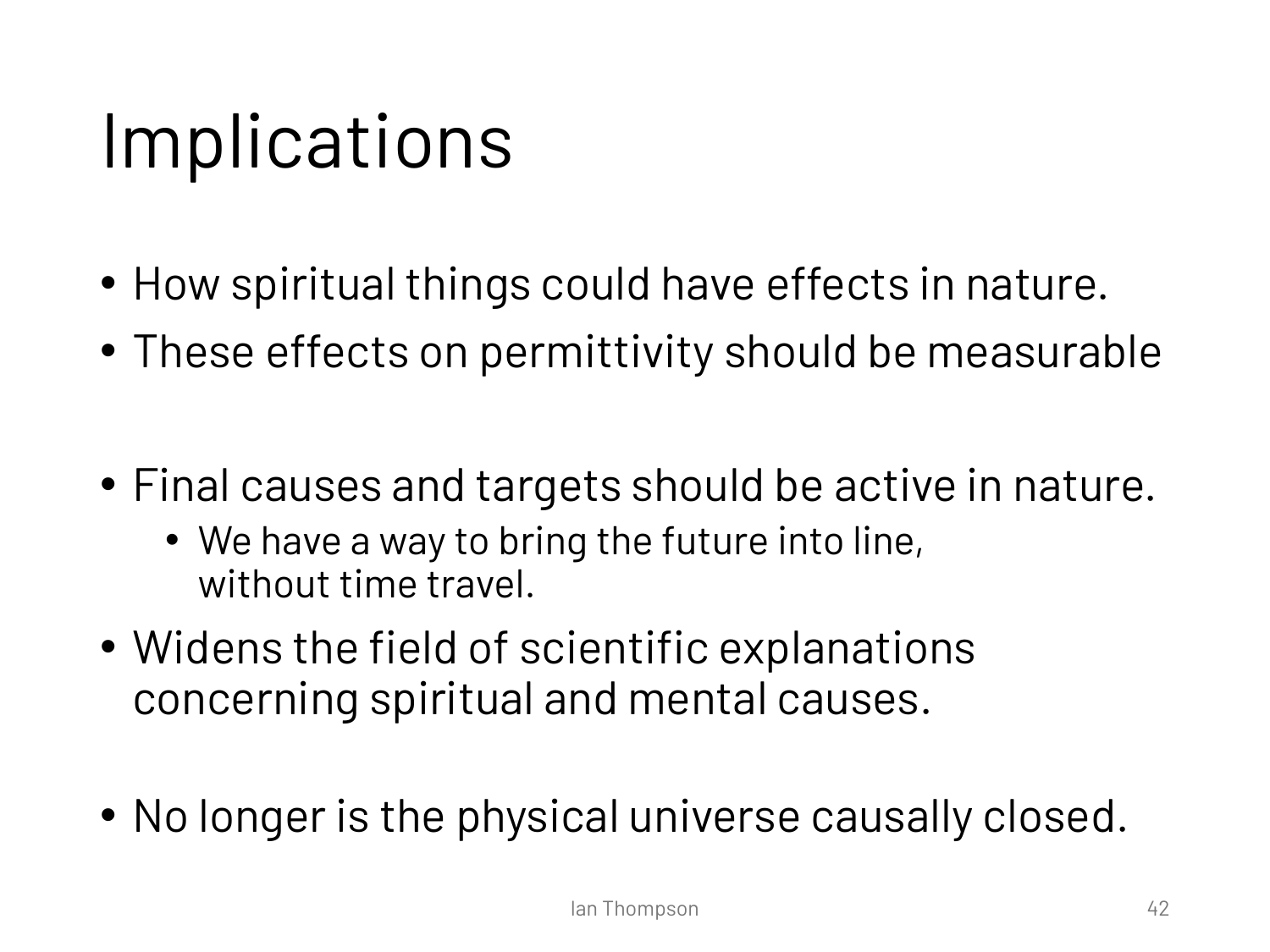

# Implications
How spiritual things could have effects in nature.
These effects on permittivity should be measurable

Final causes and targets should be active in nature.
We have a way to bring the future into line,
without time travel.
Widens the field of scientific explanations concerning spiritual and mental causes.
No longer is the physical universe causally closed.

Ian Thompson
42